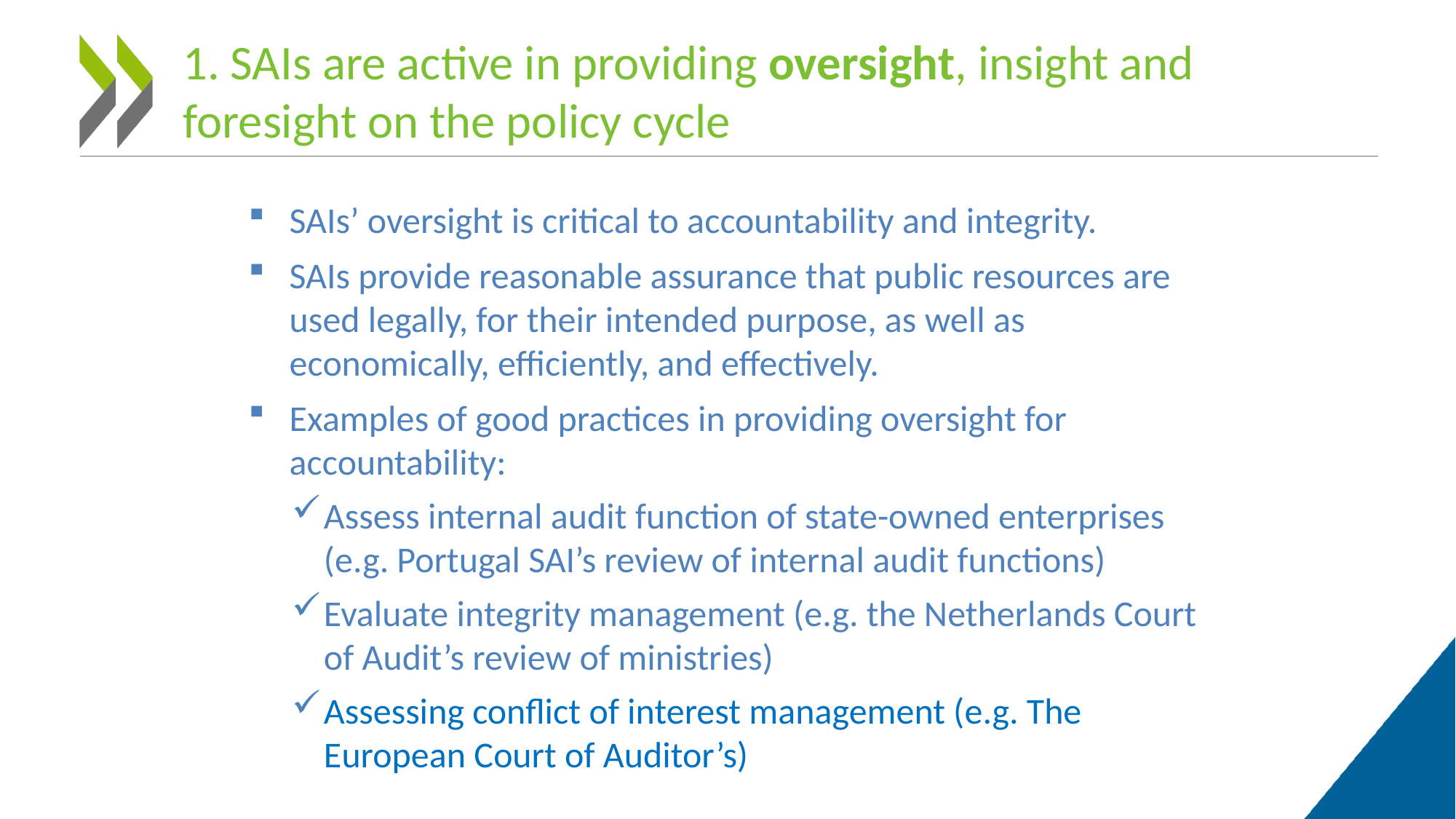

# 1. SAIs are active in providing oversight, insight and foresight on the policy cycle
SAIs’ oversight is critical to accountability and integrity.
SAIs provide reasonable assurance that public resources are used legally, for their intended purpose, as well as economically, efficiently, and effectively.
Examples of good practices in providing oversight for accountability:
Assess internal audit function of state-owned enterprises (e.g. Portugal SAI’s review of internal audit functions)
Evaluate integrity management (e.g. the Netherlands Court of Audit’s review of ministries)
Assessing conflict of interest management (e.g. The European Court of Auditor’s)